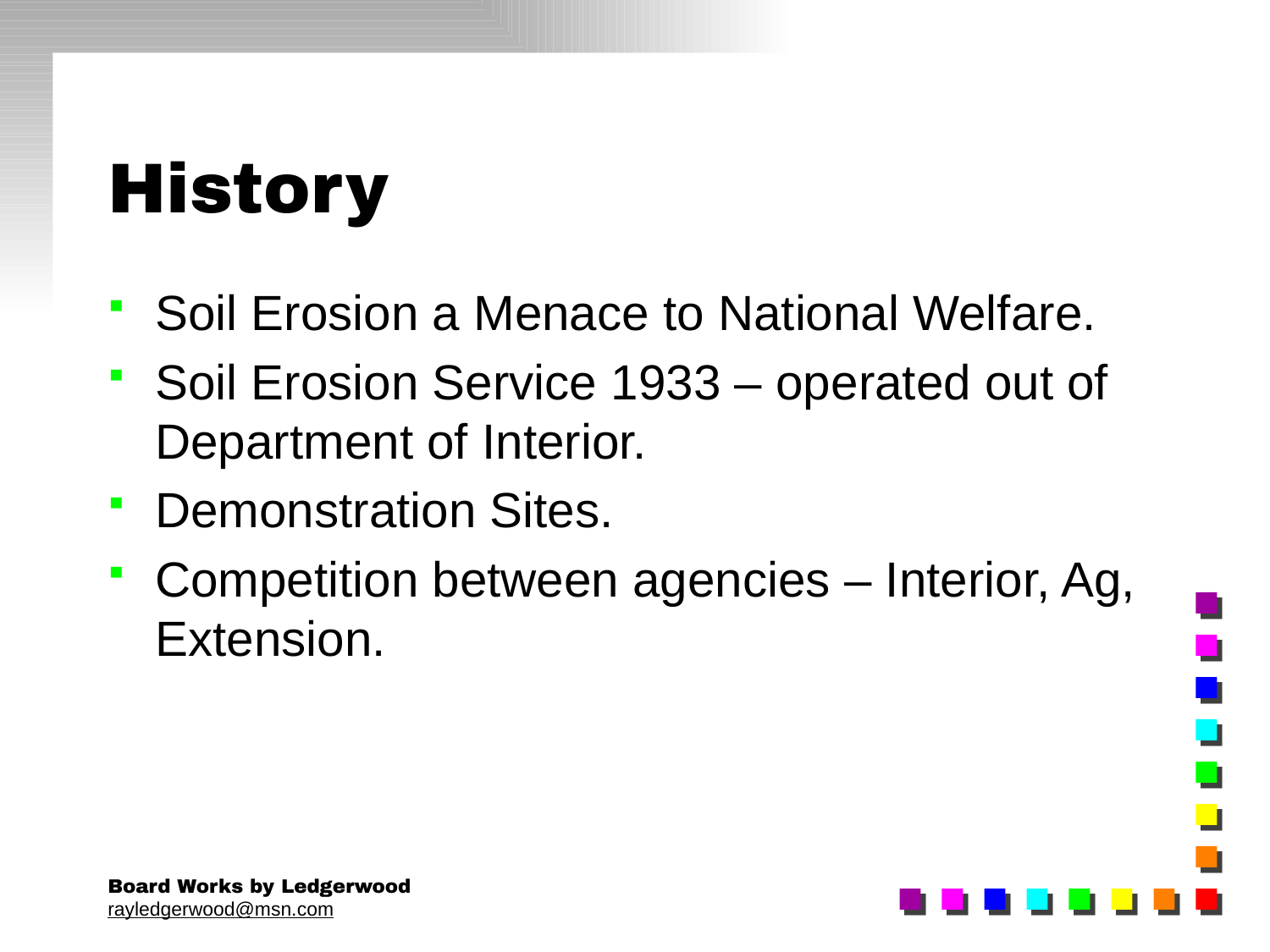

# History
Soil Erosion a Menace to National Welfare.
Soil Erosion Service 1933 – operated out of Department of Interior.
Demonstration Sites.
Competition between agencies – Interior, Ag, Extension.